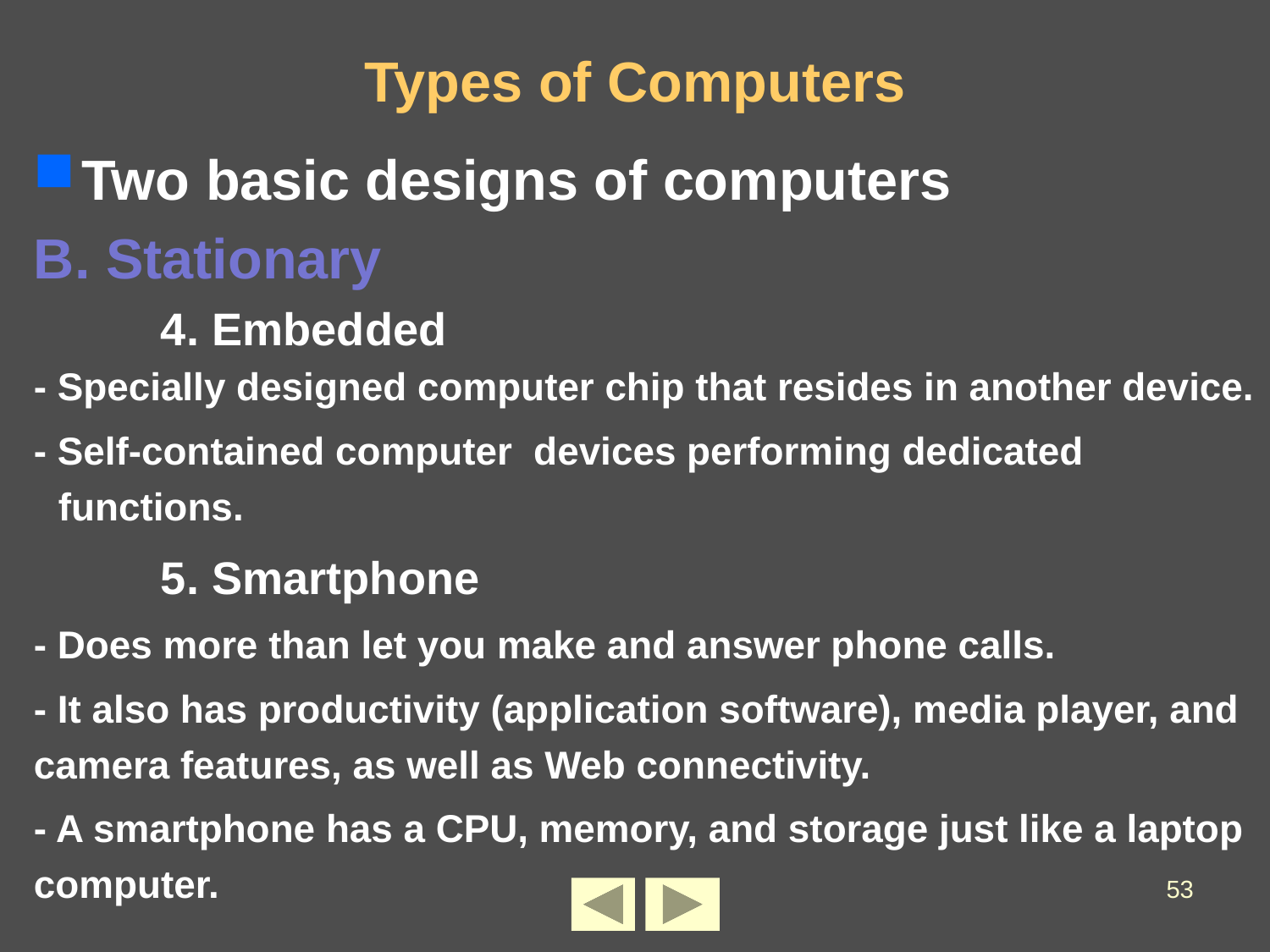

# Types of Computers
Two basic designs of computers
B. Stationary
4. Embedded
- Specially designed computer chip that resides in another device.
- Self-contained computer  devices performing dedicated functions.
     5. Smartphone
- Does more than let you make and answer phone calls.
- It also has productivity (application software), media player, and camera features, as well as Web connectivity.
- A smartphone has a CPU, memory, and storage just like a laptop computer.

53